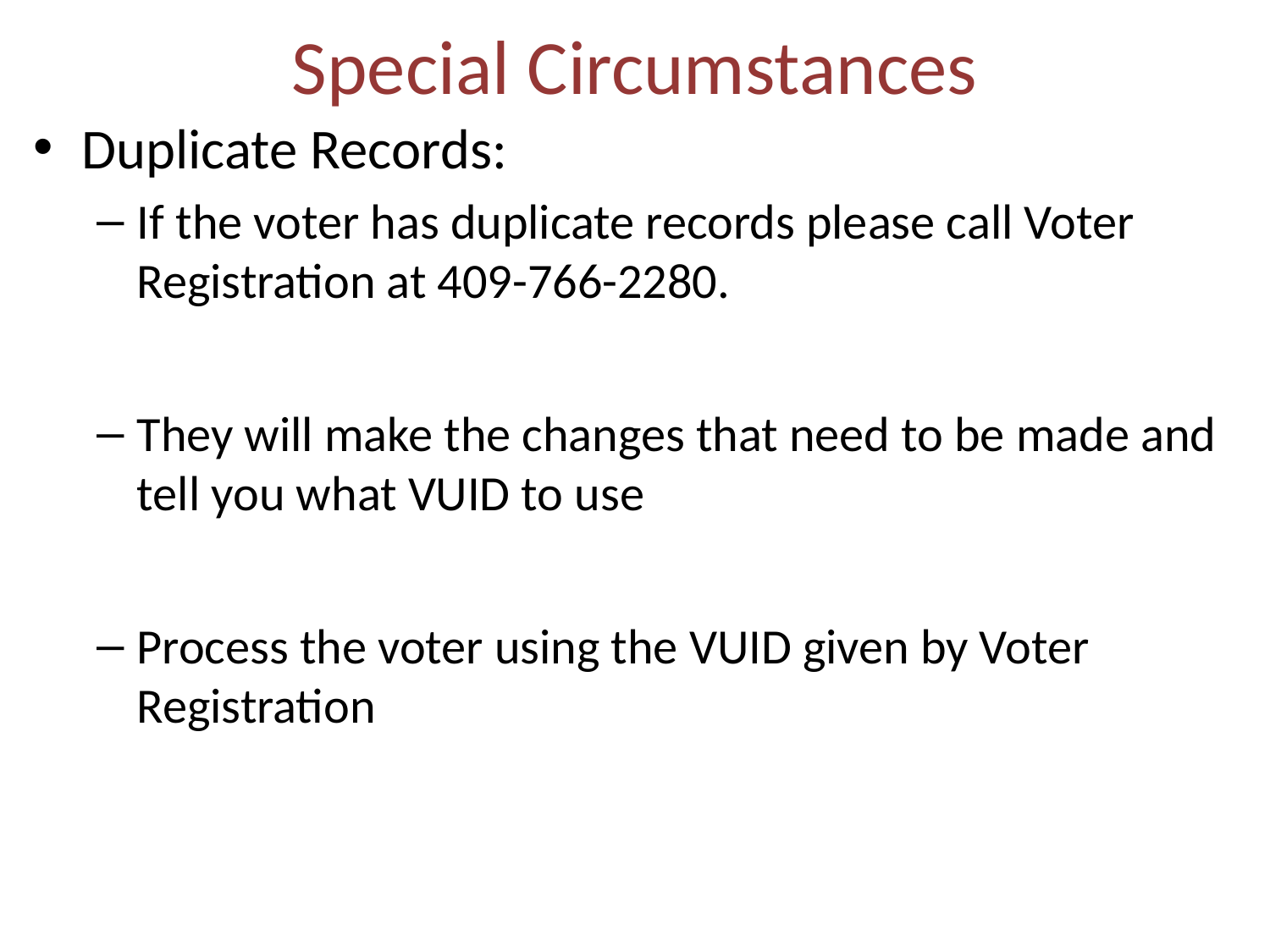

# Special Circumstances
Duplicate Records:
If the voter has duplicate records please call Voter Registration at 409-766-2280.

They will make the changes that need to be made and tell you what VUID to use

Process the voter using the VUID given by Voter Registration

26